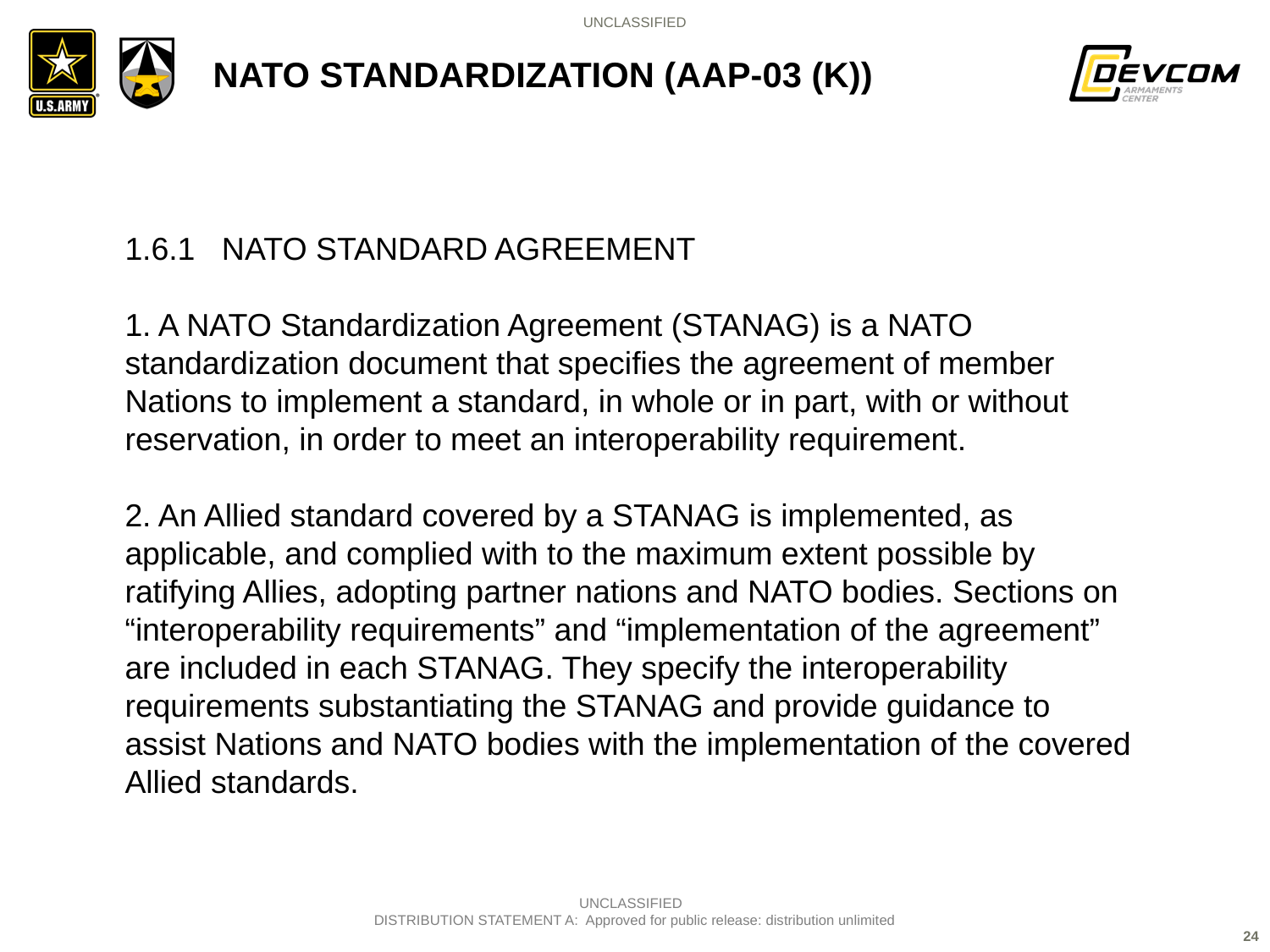

# Nato standardization (aap-03 (k))
1.6.1   NATO STANDARD AGREEMENT

1. A NATO Standardization Agreement (STANAG) is a NATO standardization document that specifies the agreement of member Nations to implement a standard, in whole or in part, with or without reservation, in order to meet an interoperability requirement.

2. An Allied standard covered by a STANAG is implemented, as applicable, and complied with to the maximum extent possible by ratifying Allies, adopting partner nations and NATO bodies. Sections on “interoperability requirements” and “implementation of the agreement” are included in each STANAG. They specify the interoperability requirements substantiating the STANAG and provide guidance to assist Nations and NATO bodies with the implementation of the covered Allied standards.